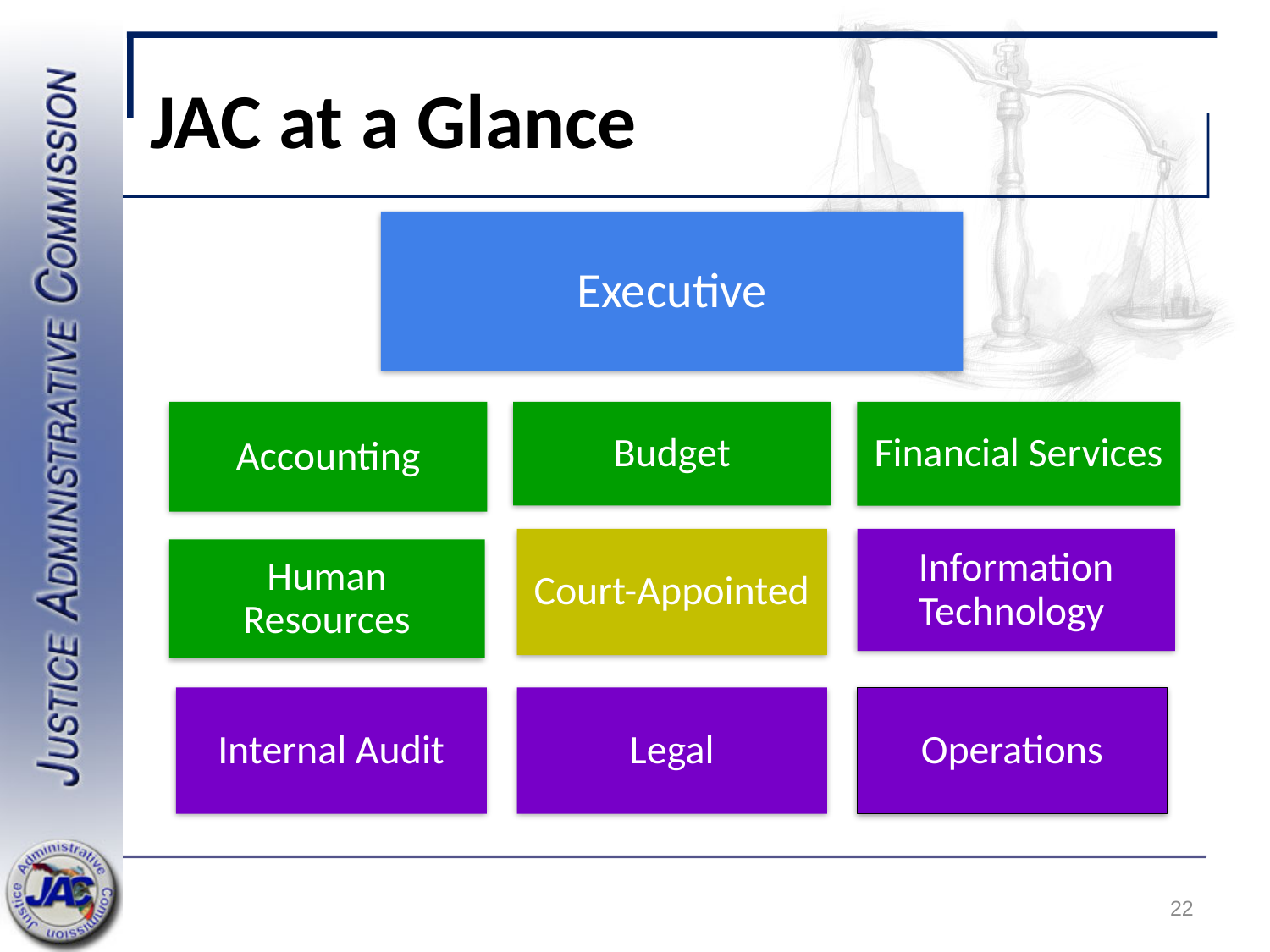

# JAC at a Glance
Executive
Information Technology
Accounting
Budget
Financial Services
Human Resources
Internal Audit
Legal
Court-Appointed
Operations
22